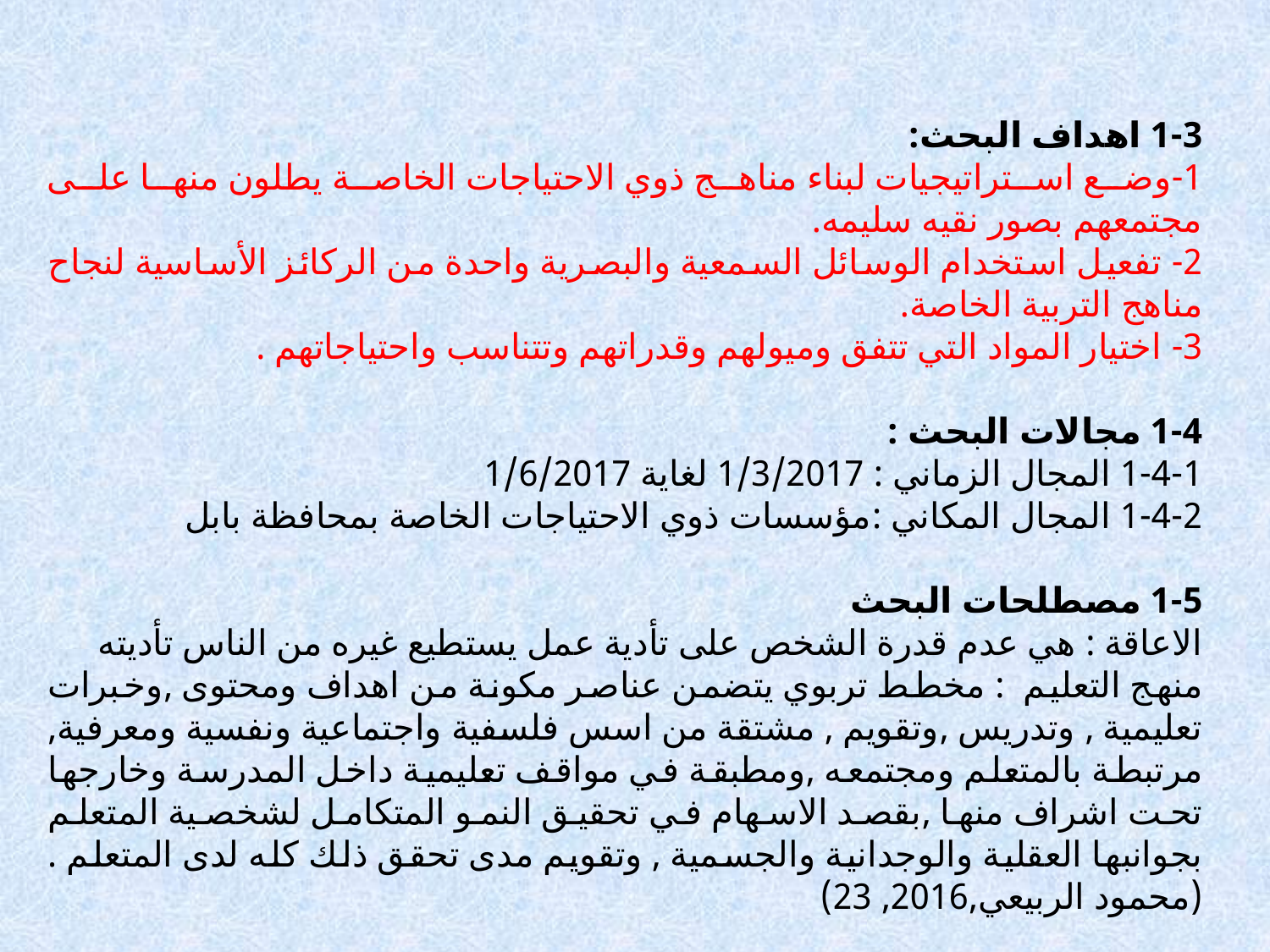

1-3 اهداف البحث:
1-وضع استراتيجيات لبناء مناهج ذوي الاحتياجات الخاصة يطلون منها على مجتمعهم بصور نقيه سليمه.
2- تفعيل استخدام الوسائل السمعية والبصرية واحدة من الركائز الأساسية لنجاح مناهج التربية الخاصة.
3- اختيار المواد التي تتفق وميولهم وقدراتهم وتتناسب واحتياجاتهم .

1-4 مجالات البحث :
1-4-1 المجال الزماني : 1/3/2017 لغاية 1/6/2017
1-4-2 المجال المكاني :مؤسسات ذوي الاحتياجات الخاصة بمحافظة بابل

1-5 مصطلحات البحث
الاعاقة : هي عدم قدرة الشخص على تأدية عمل يستطيع غيره من الناس تأديته
منهج التعليم  : مخطط تربوي يتضمن عناصر مكونة من اهداف ومحتوى ,وخبرات تعليمية , وتدريس ,وتقويم , مشتقة من اسس فلسفية واجتماعية ونفسية ومعرفية, مرتبطة بالمتعلم ومجتمعه ,ومطبقة في مواقف تعليمية داخل المدرسة وخارجها تحت اشراف منها ,بقصد الاسهام في تحقيق النمو المتكامل لشخصية المتعلم بجوانبها العقلية والوجدانية والجسمية , وتقويم مدى تحقق ذلك كله لدى المتعلم .(محمود الربيعي,2016, 23)